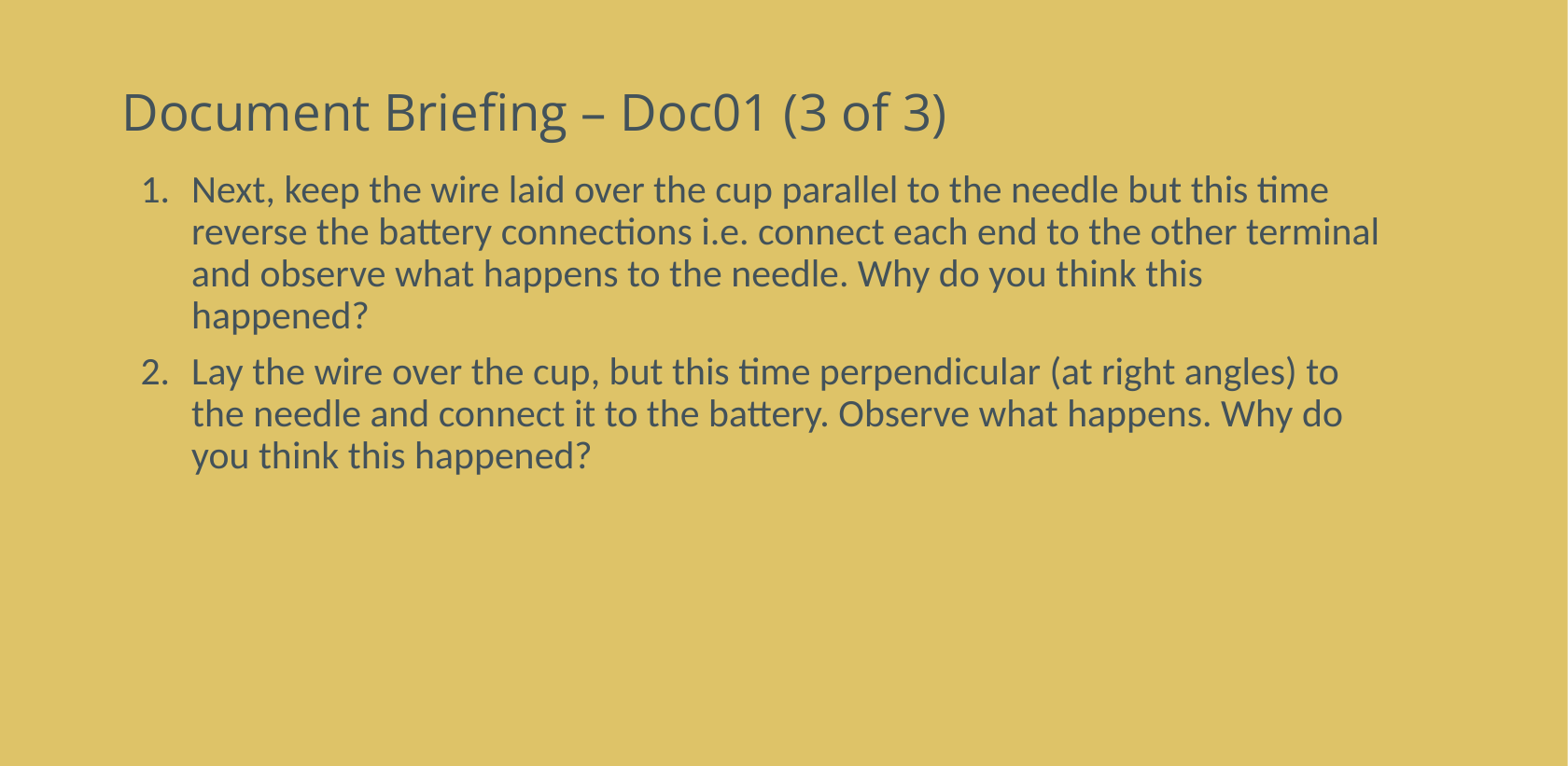

# Document Briefing – Doc01 (3 of 3)
Next, keep the wire laid over the cup parallel to the needle but this time reverse the battery connections i.e. connect each end to the other terminal and observe what happens to the needle. Why do you think this happened?
Lay the wire over the cup, but this time perpendicular (at right angles) to the needle and connect it to the battery. Observe what happens. Why do you think this happened?